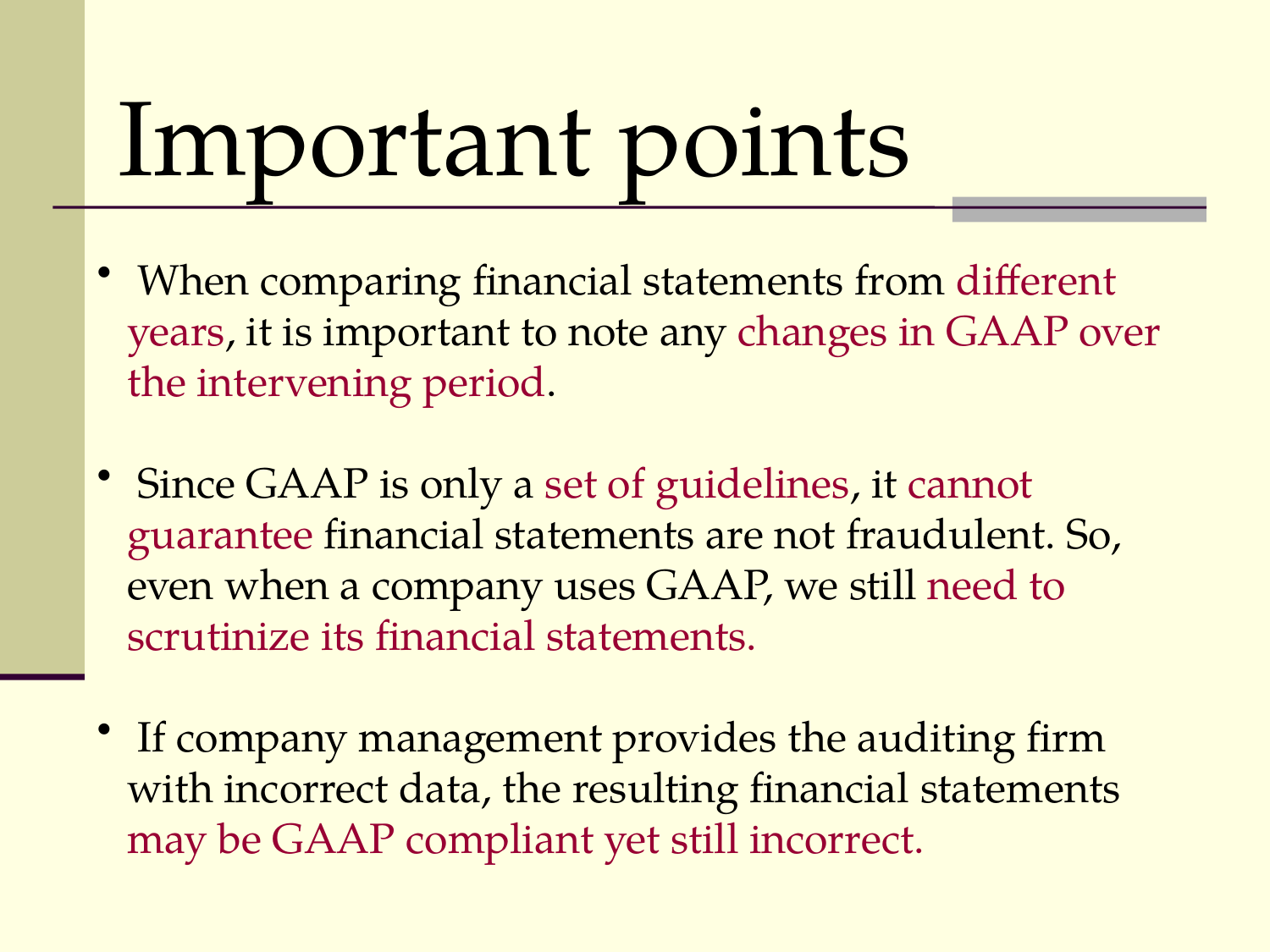

Important points
 When comparing financial statements from different years, it is important to note any changes in GAAP over the intervening period.

 Since GAAP is only a set of guidelines, it cannot guarantee financial statements are not fraudulent. So, even when a company uses GAAP, we still need to scrutinize its financial statements.

 If company management provides the auditing firm with incorrect data, the resulting financial statements may be GAAP compliant yet still incorrect.